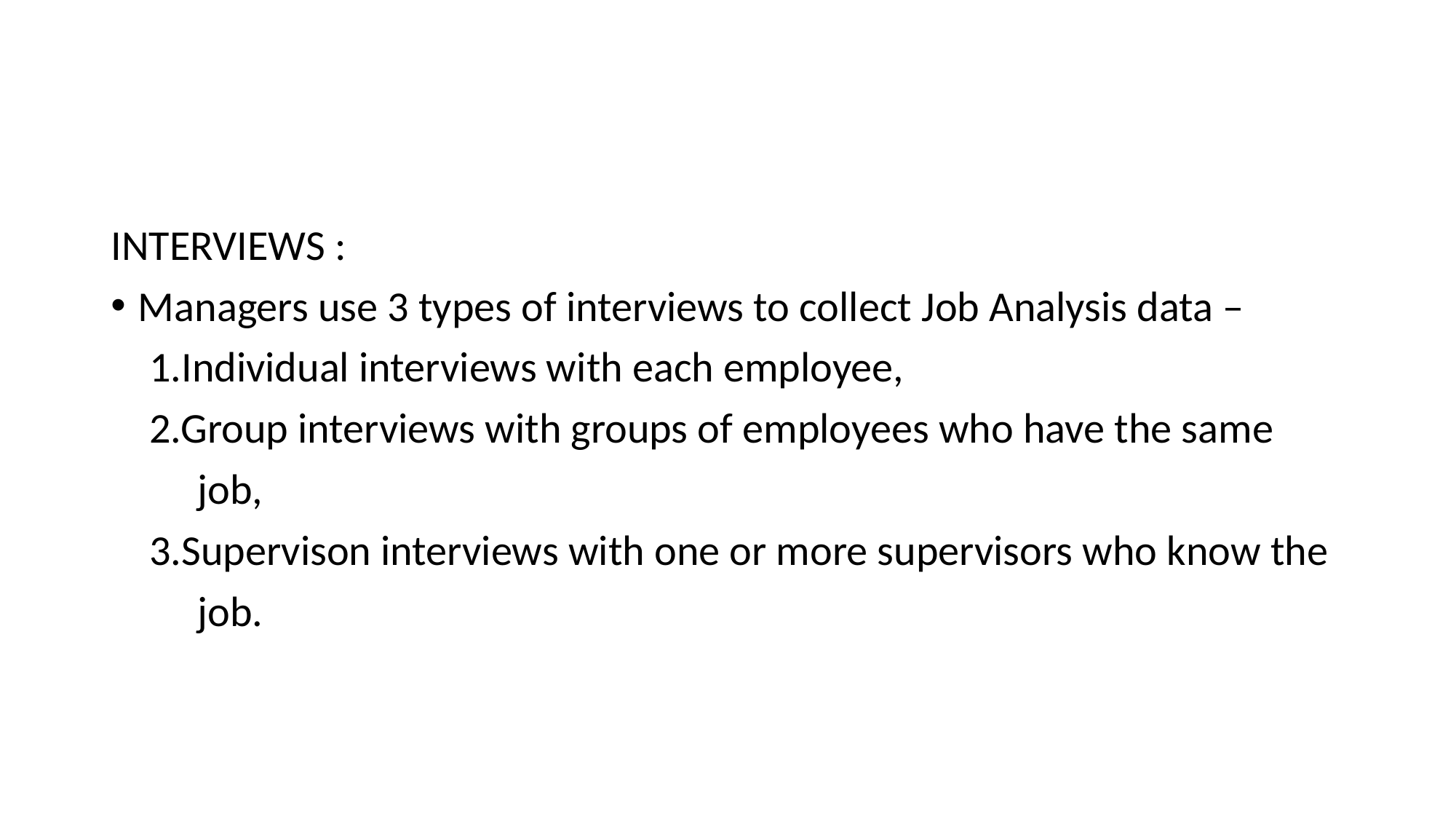

#
INTERVIEWS :
Managers use 3 types of interviews to collect Job Analysis data –
    1.Individual interviews with each employee,
    2.Group interviews with groups of employees who have the same
         job,
    3.Supervison interviews with one or more supervisors who know the
         job.